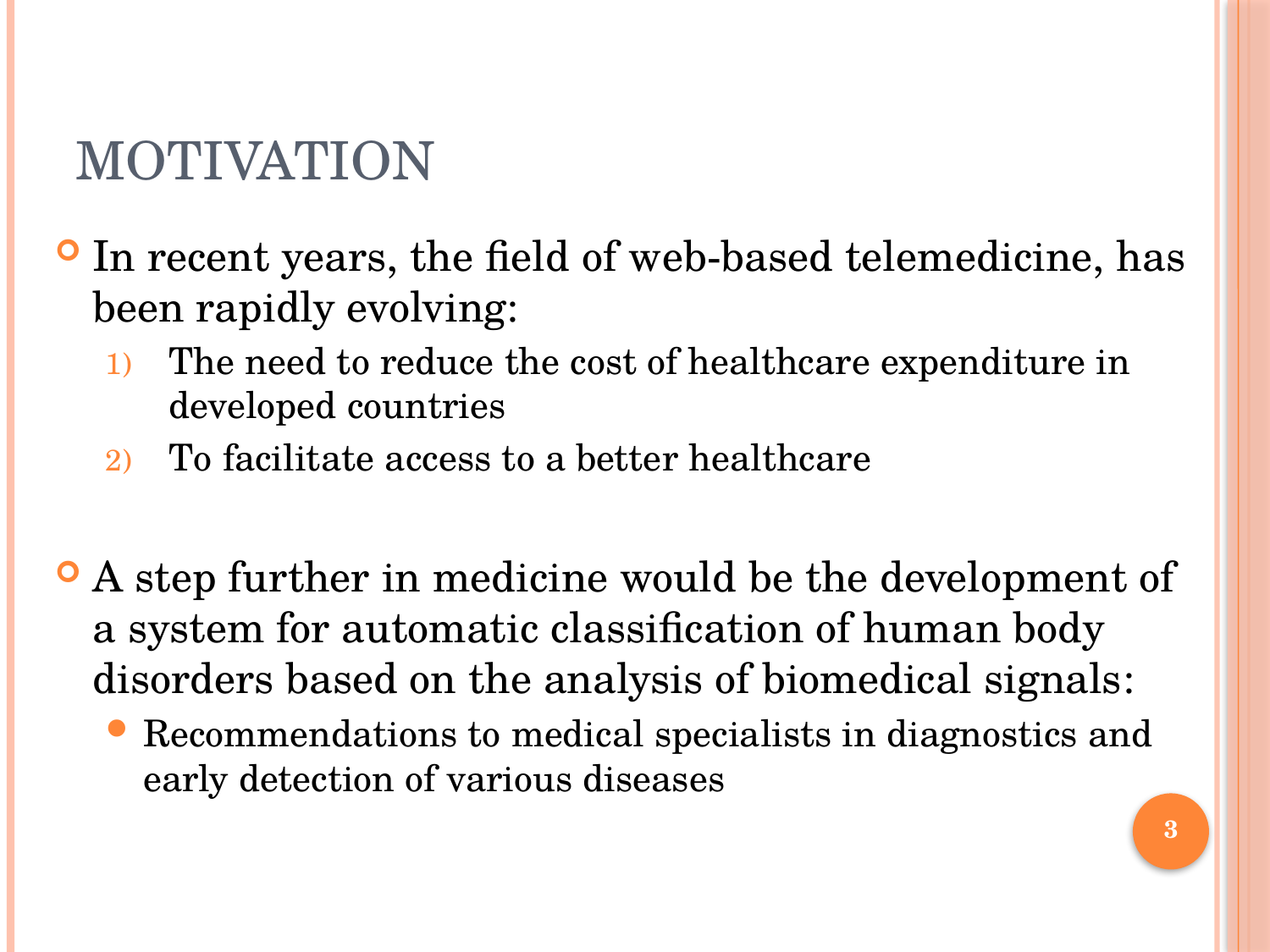

# Motivation
In recent years, the field of web-based telemedicine, has been rapidly evolving:
The need to reduce the cost of healthcare expenditure in developed countries
To facilitate access to a better healthcare

A step further in medicine would be the development of
a system for automatic classification of human body disorders based on the analysis of biomedical signals:
Recommendations to medical specialists in diagnostics and early detection of various diseases
3